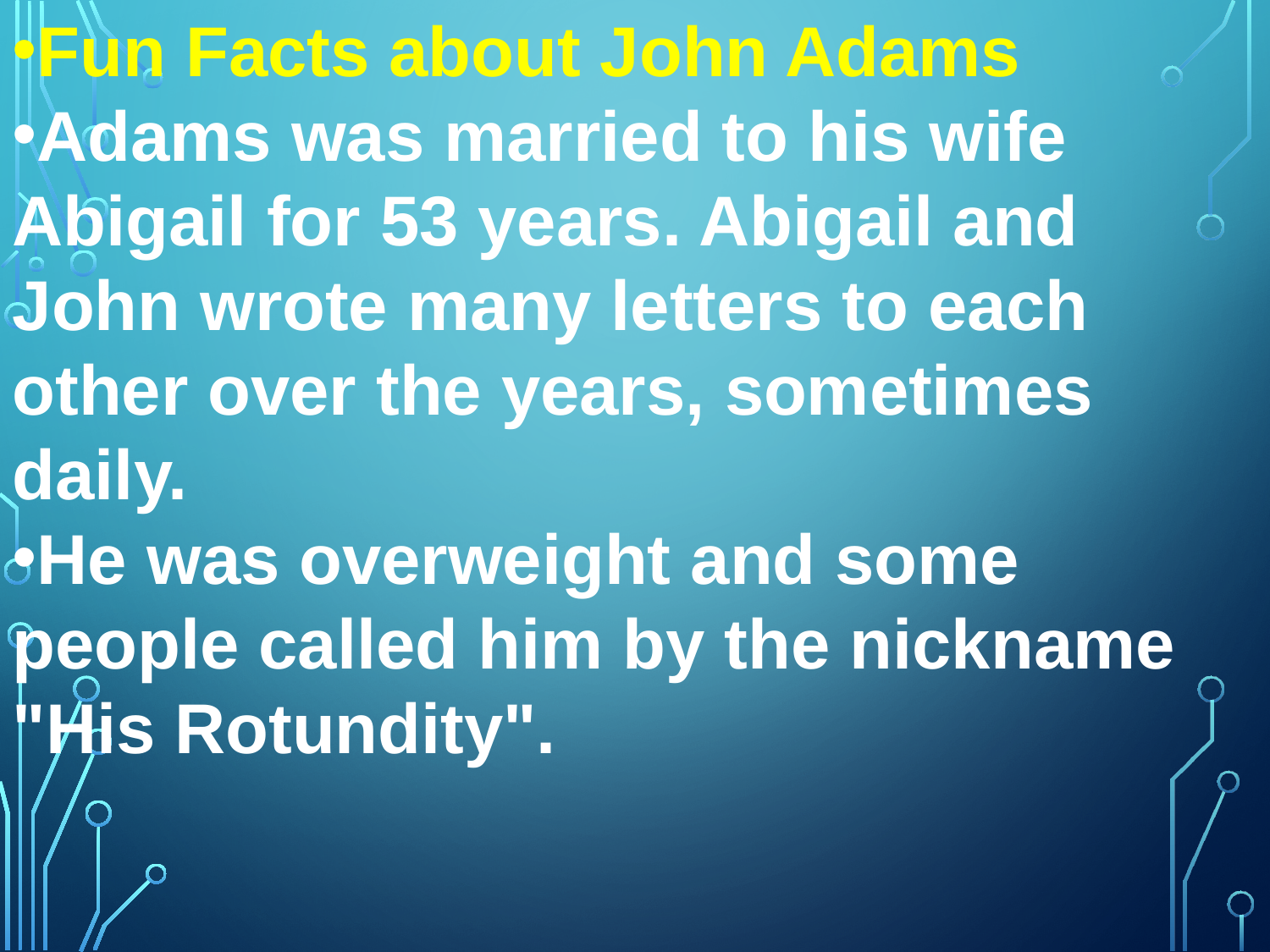

Fun Facts about John Adams
Adams was married to his wife Abigail for 53 years. Abigail and John wrote many letters to each other over the years, sometimes daily.
He was overweight and some people called him by the nickname "His Rotundity".